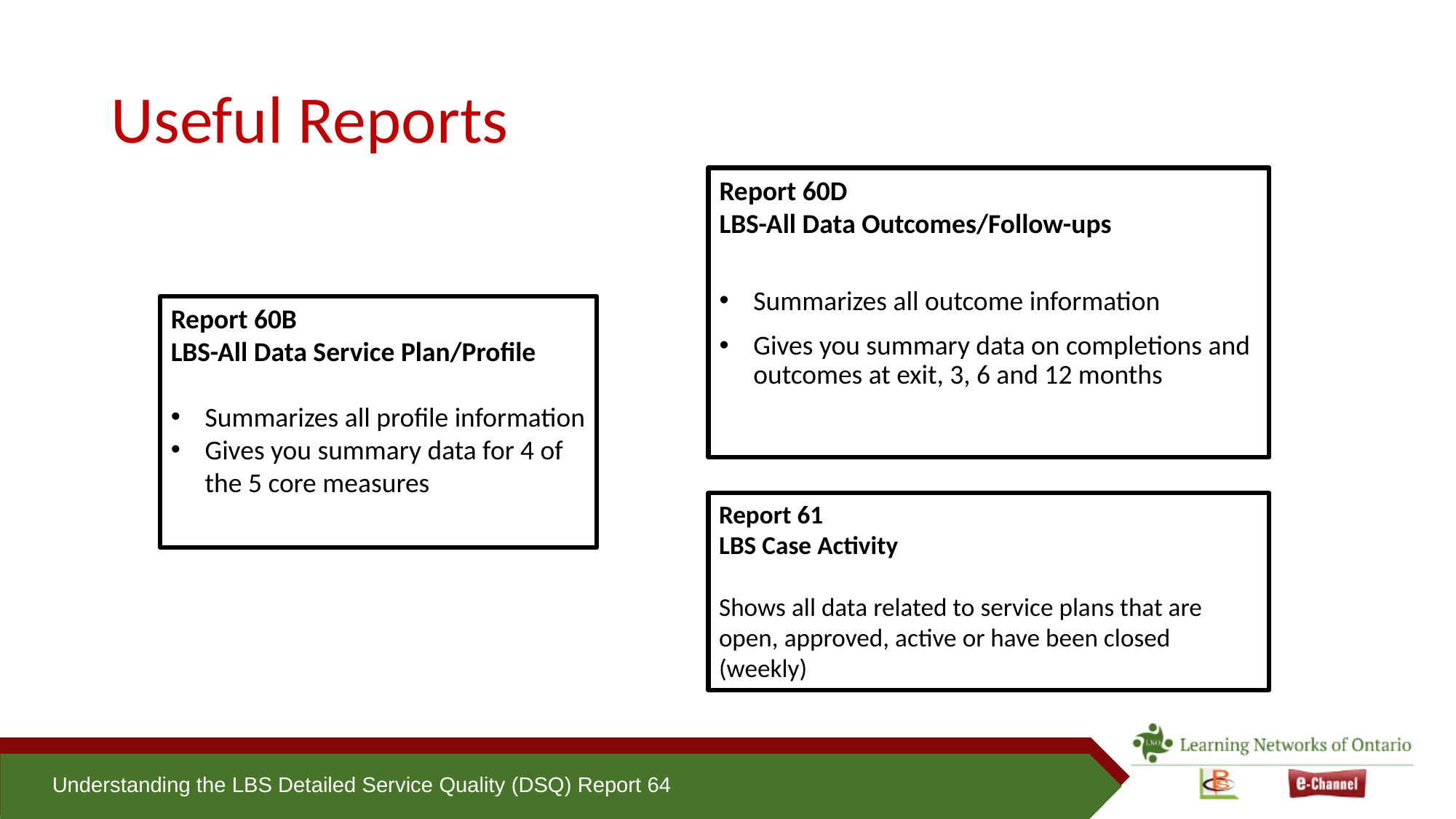

# Useful Reports
Report 60D
LBS-All Data Outcomes/Follow-ups

Summarizes all outcome information
Gives you summary data on completions and outcomes at exit, 3, 6 and 12 months
Report 60B
LBS-All Data Service Plan/Profile

Summarizes all profile information
Gives you summary data for 4 of the 5 core measures
Report 61
LBS Case Activity

Shows all data related to service plans that are open, approved, active or have been closed (weekly)